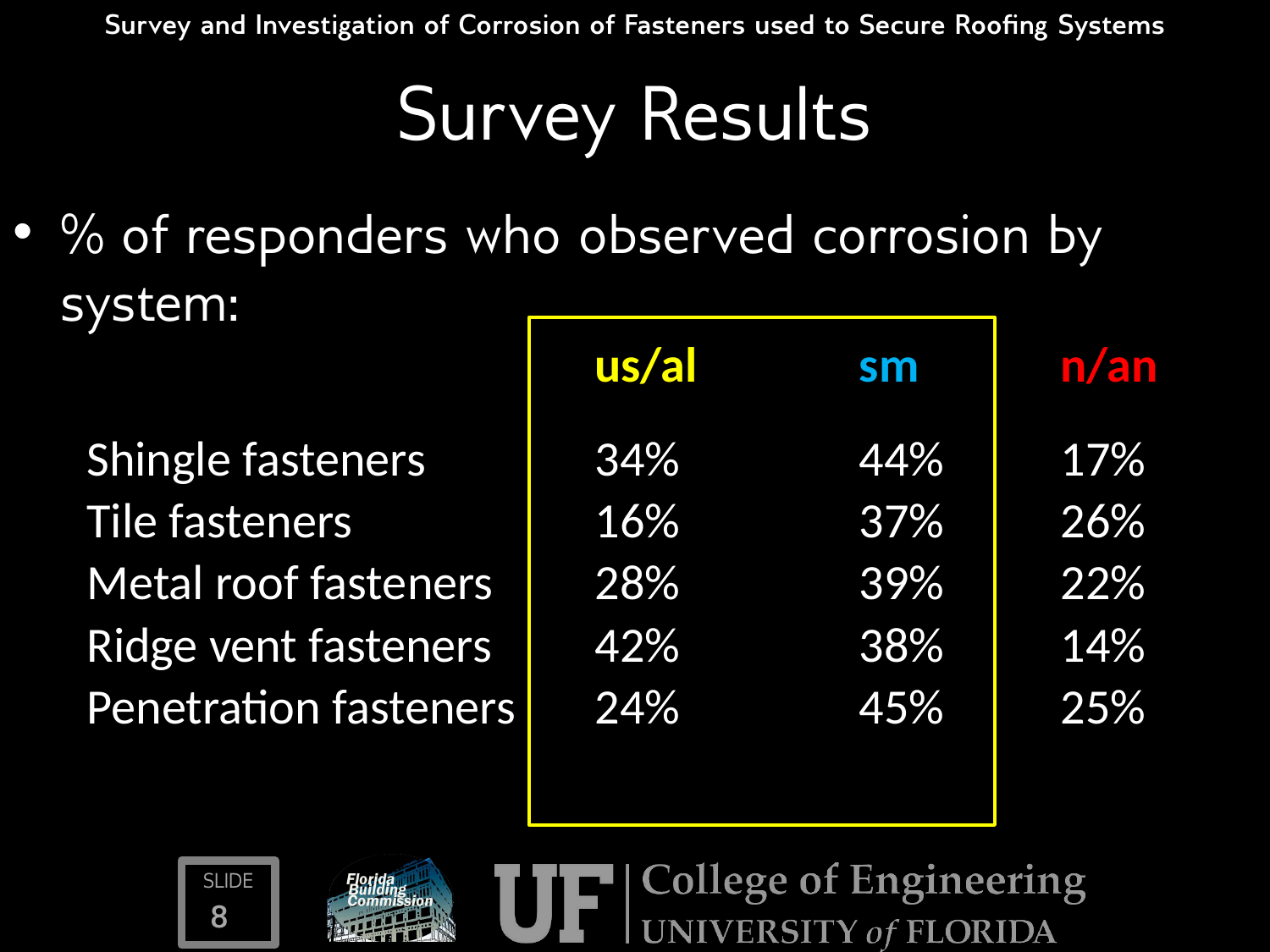

# Survey Results
% of responders who observed corrosion by system:

|  | us/al | sm | n/an |
| --- | --- | --- | --- |
| Shingle fasteners | 34% | 44% | 17% |
| Tile fasteners | 16% | 37% | 26% |
| Metal roof fasteners | 28% | 39% | 22% |
| Ridge vent fasteners | 42% | 38% | 14% |
| Penetration fasteners | 24% | 45% | 25% |